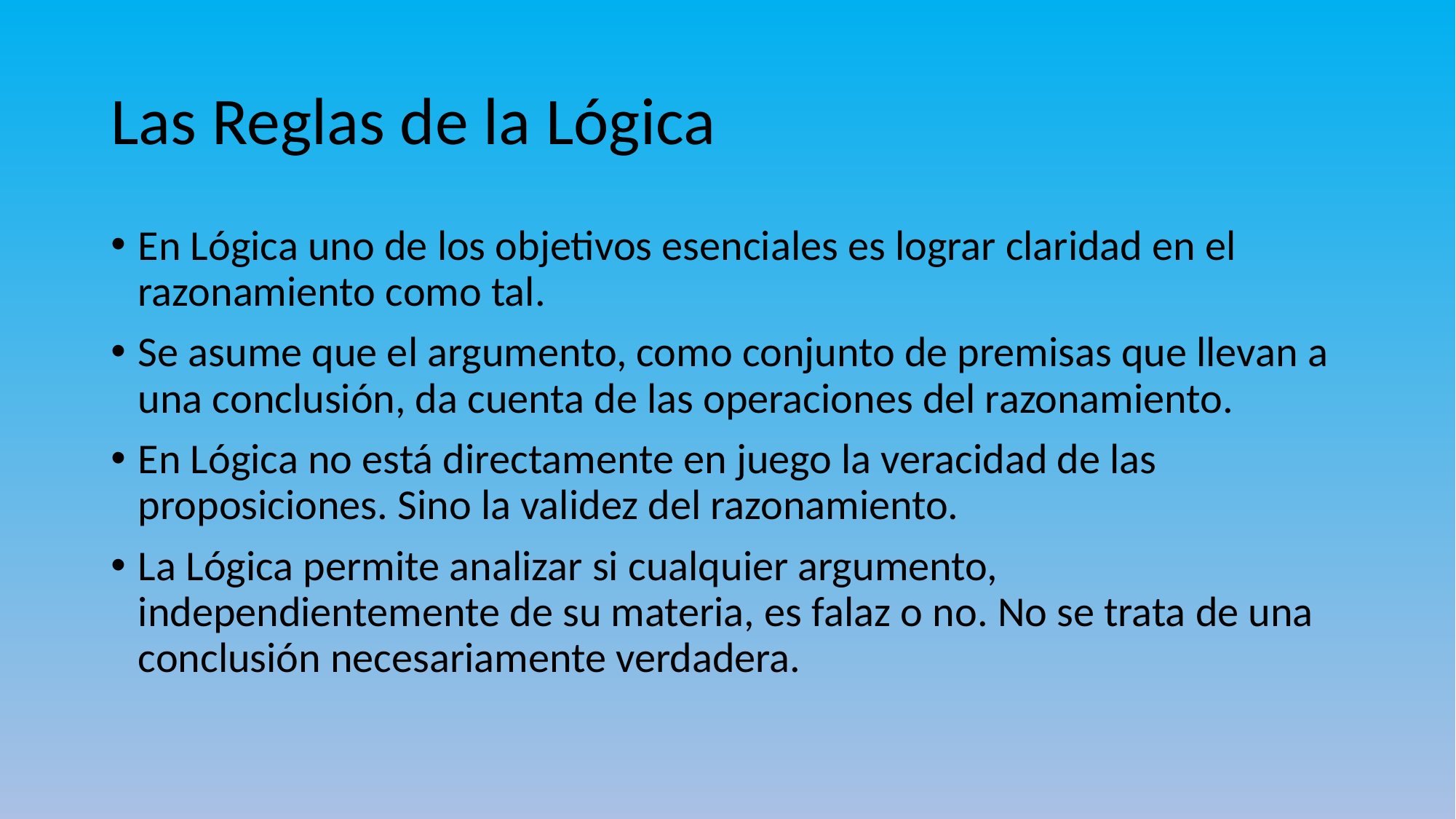

# Las Reglas de la Lógica
En Lógica uno de los objetivos esenciales es lograr claridad en el razonamiento como tal.
Se asume que el argumento, como conjunto de premisas que llevan a una conclusión, da cuenta de las operaciones del razonamiento.
En Lógica no está directamente en juego la veracidad de las proposiciones. Sino la validez del razonamiento.
La Lógica permite analizar si cualquier argumento, independientemente de su materia, es falaz o no. No se trata de una conclusión necesariamente verdadera.